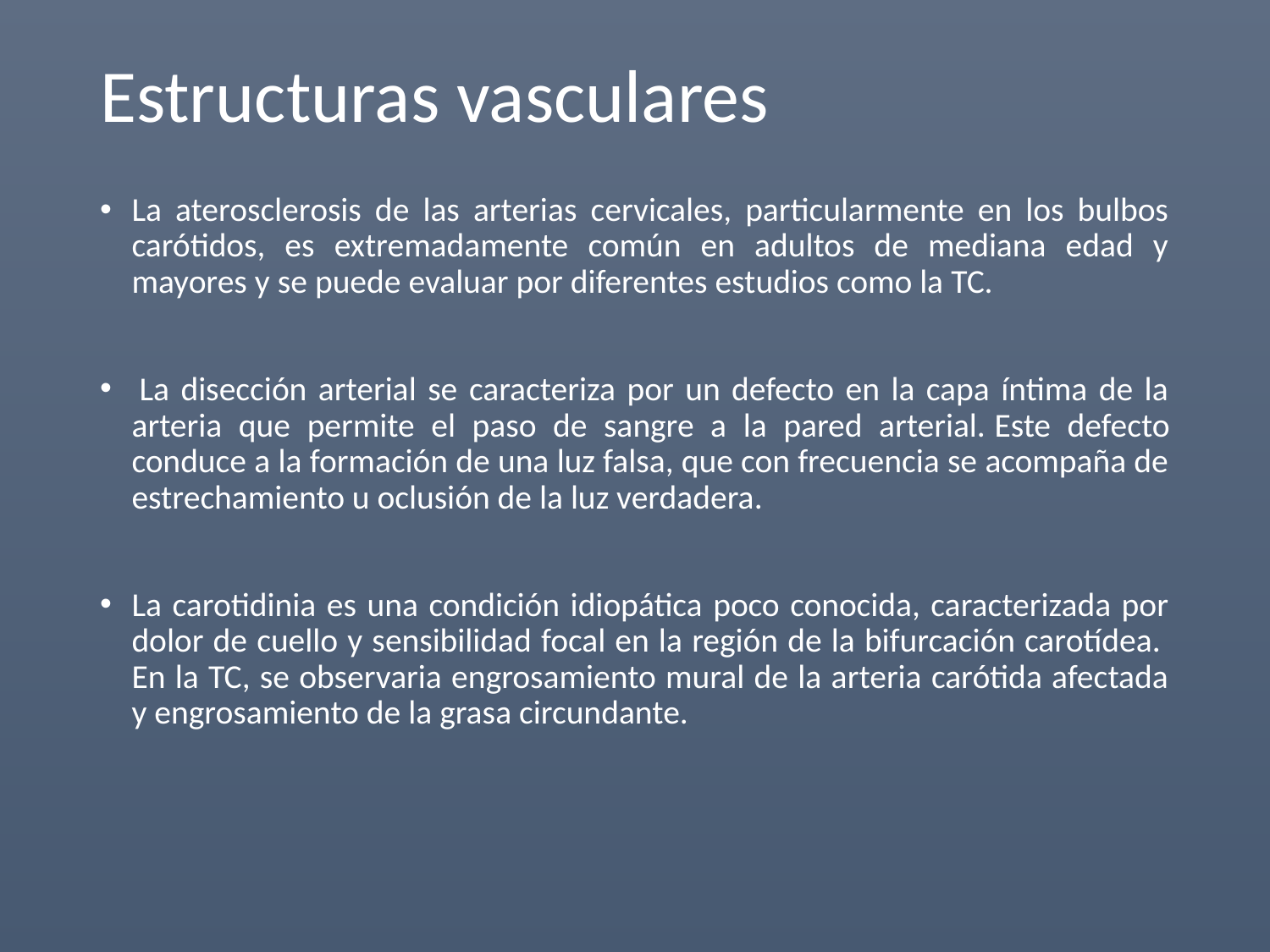

# Estructuras vasculares
La aterosclerosis de las arterias cervicales, particularmente en los bulbos carótidos, es extremadamente común en adultos de mediana edad y mayores y se puede evaluar por diferentes estudios como la TC.

 La disección arterial se caracteriza por un defecto en la capa íntima de la arteria que permite el paso de sangre a la pared arterial. Este defecto conduce a la formación de una luz falsa, que con frecuencia se acompaña de estrechamiento u oclusión de la luz verdadera.

La carotidinia es una condición idiopática poco conocida, caracterizada por dolor de cuello y sensibilidad focal en la región de la bifurcación carotídea.  En la TC, se observaria engrosamiento mural de la arteria carótida afectada y engrosamiento de la grasa circundante.